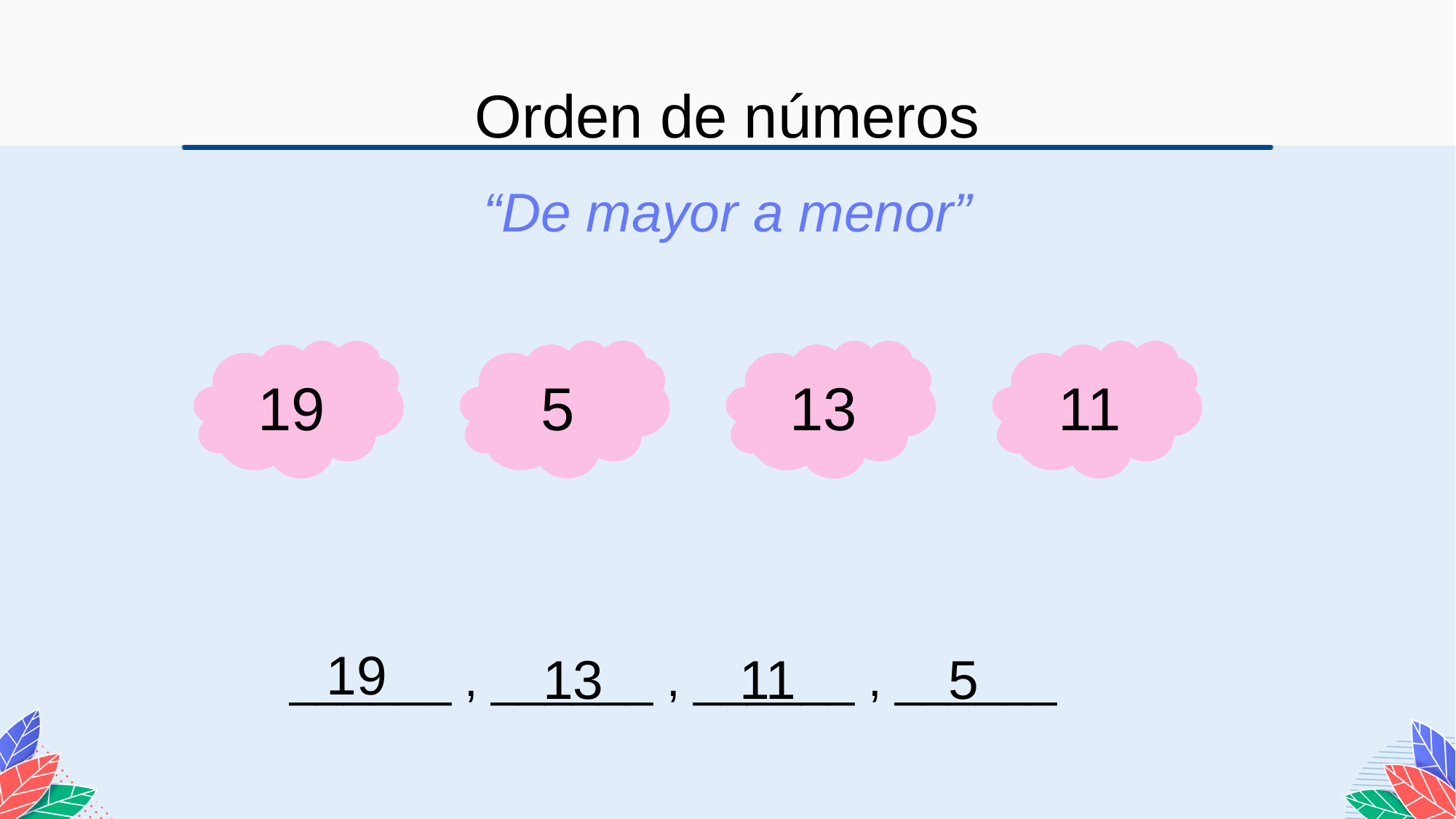

Orden de números
“De mayor a menor”
11
5
13
19
19
5
13
11
______ , ______ , ______ , ______